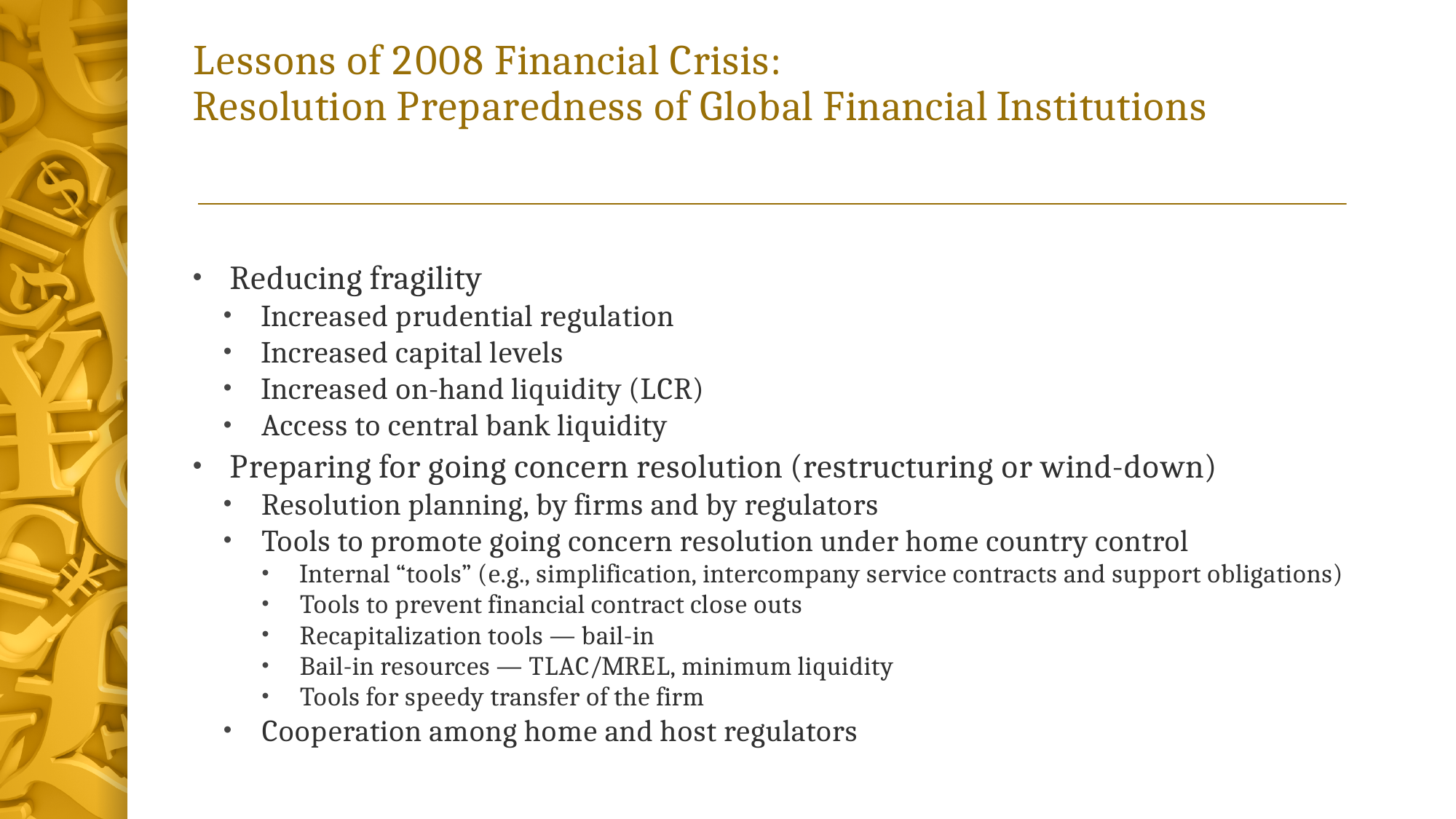

# Lessons of 2008 Financial Crisis: Resolution Preparedness of Global Financial Institutions

Reducing fragility
Increased prudential regulation
Increased capital levels
Increased on-hand liquidity (LCR)
Access to central bank liquidity
Preparing for going concern resolution (restructuring or wind-down)
Resolution planning, by firms and by regulators
Tools to promote going concern resolution under home country control
Internal “tools” (e.g., simplification, intercompany service contracts and support obligations)
Tools to prevent financial contract close outs
Recapitalization tools — bail-in
Bail-in resources — TLAC/MREL, minimum liquidity
Tools for speedy transfer of the firm
Cooperation among home and host regulators